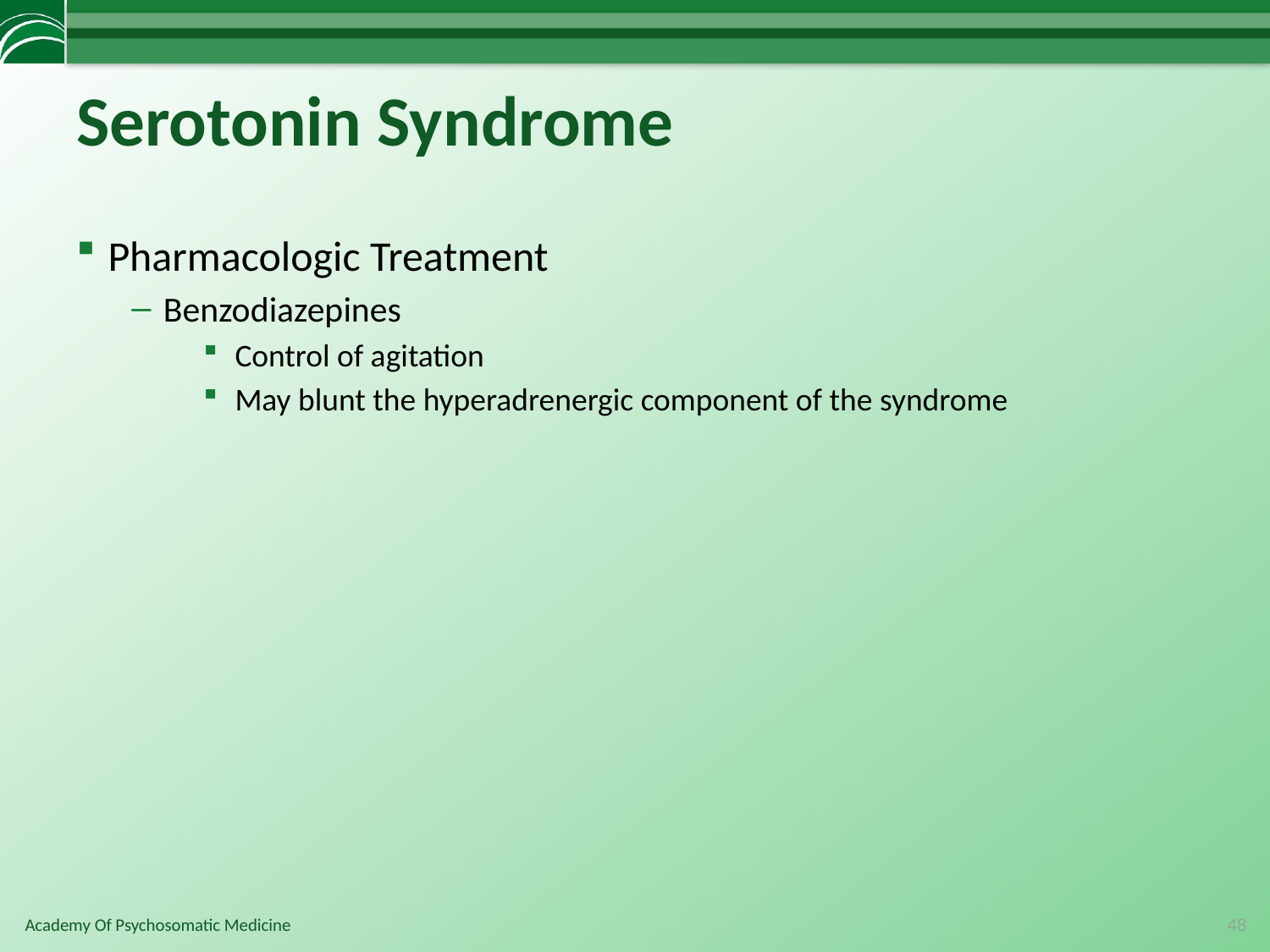

# Serotonin Syndrome
Pharmacologic Treatment
Benzodiazepines
Control of agitation
May blunt the hyperadrenergic component of the syndrome

48